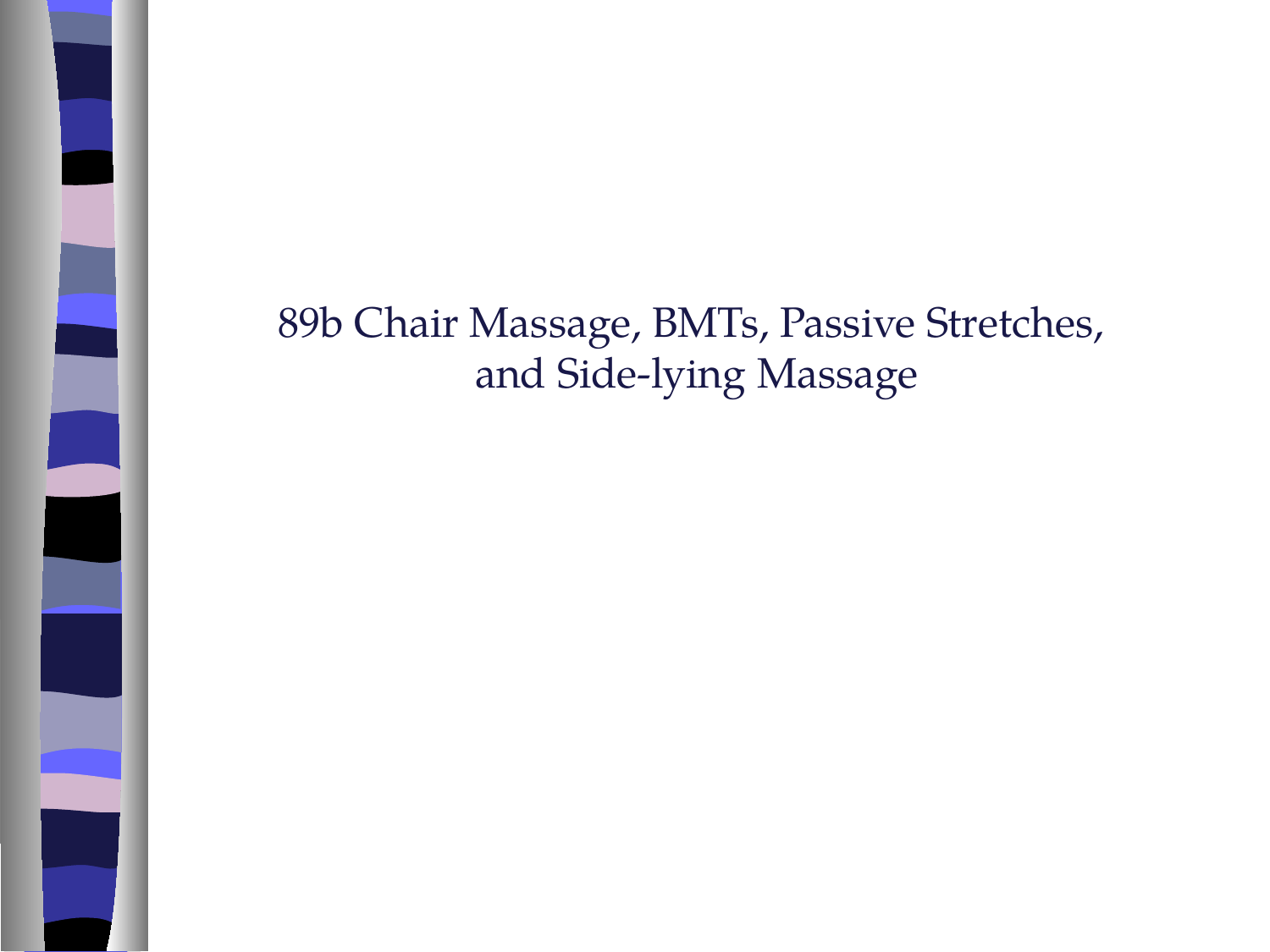

89b Chair Massage, BMTs, Passive Stretches,
and Side-lying Massage